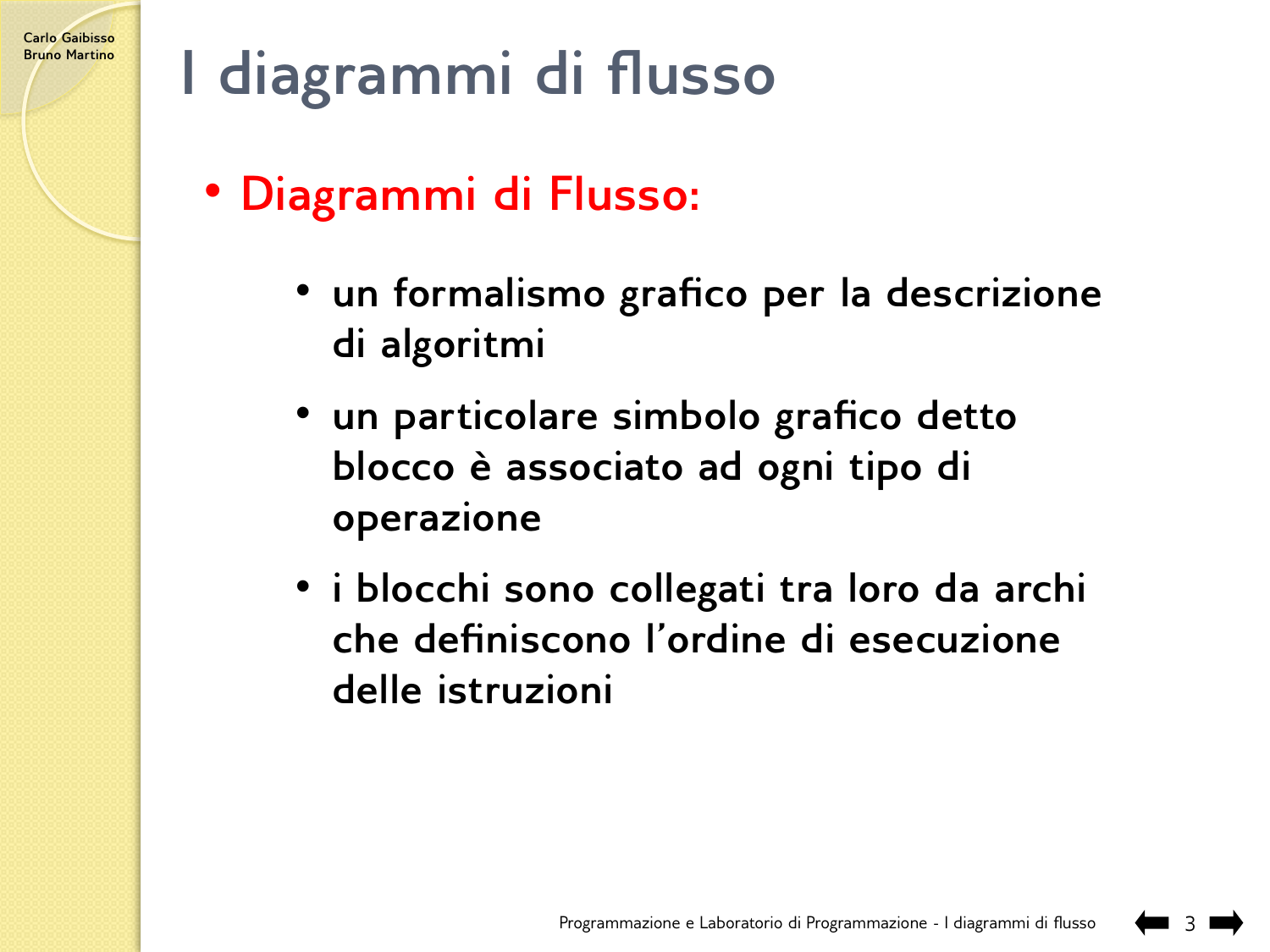

# I diagrammi di flusso
Diagrammi di Flusso:
un formalismo grafico per la descrizione di algoritmi
un particolare simbolo grafico detto blocco è associato ad ogni tipo di operazione
i blocchi sono collegati tra loro da archi che definiscono l’ordine di esecuzione delle istruzioni
Programmazione e Laboratorio di Programmazione - I diagrammi di flusso
3